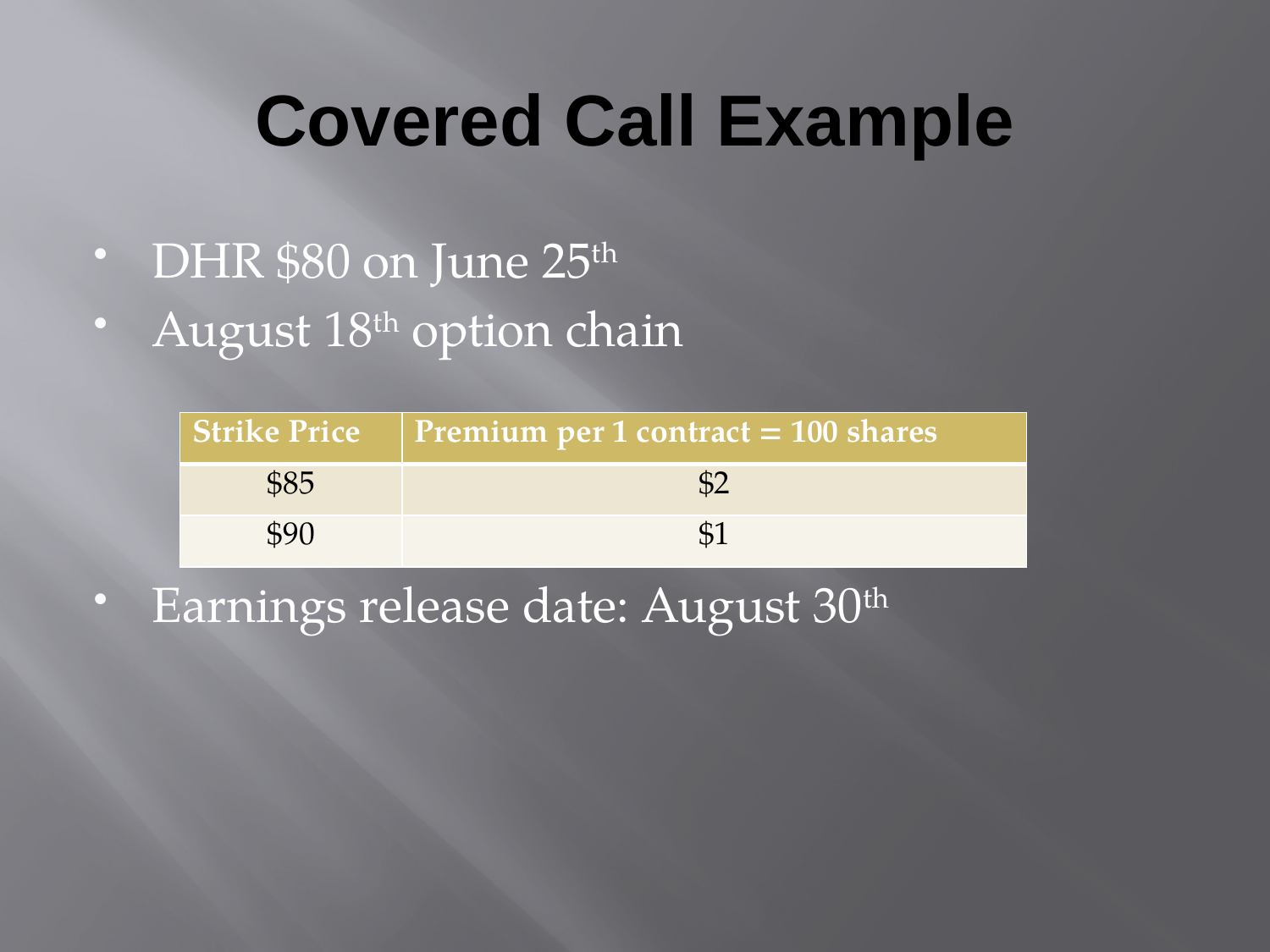

# Covered Call Example
DHR $80 on June 25th
August 18th option chain

Earnings release date: August 30th

| Strike Price | Premium per 1 contract = 100 shares |
| --- | --- |
| $85 | $2 |
| $90 | $1 |